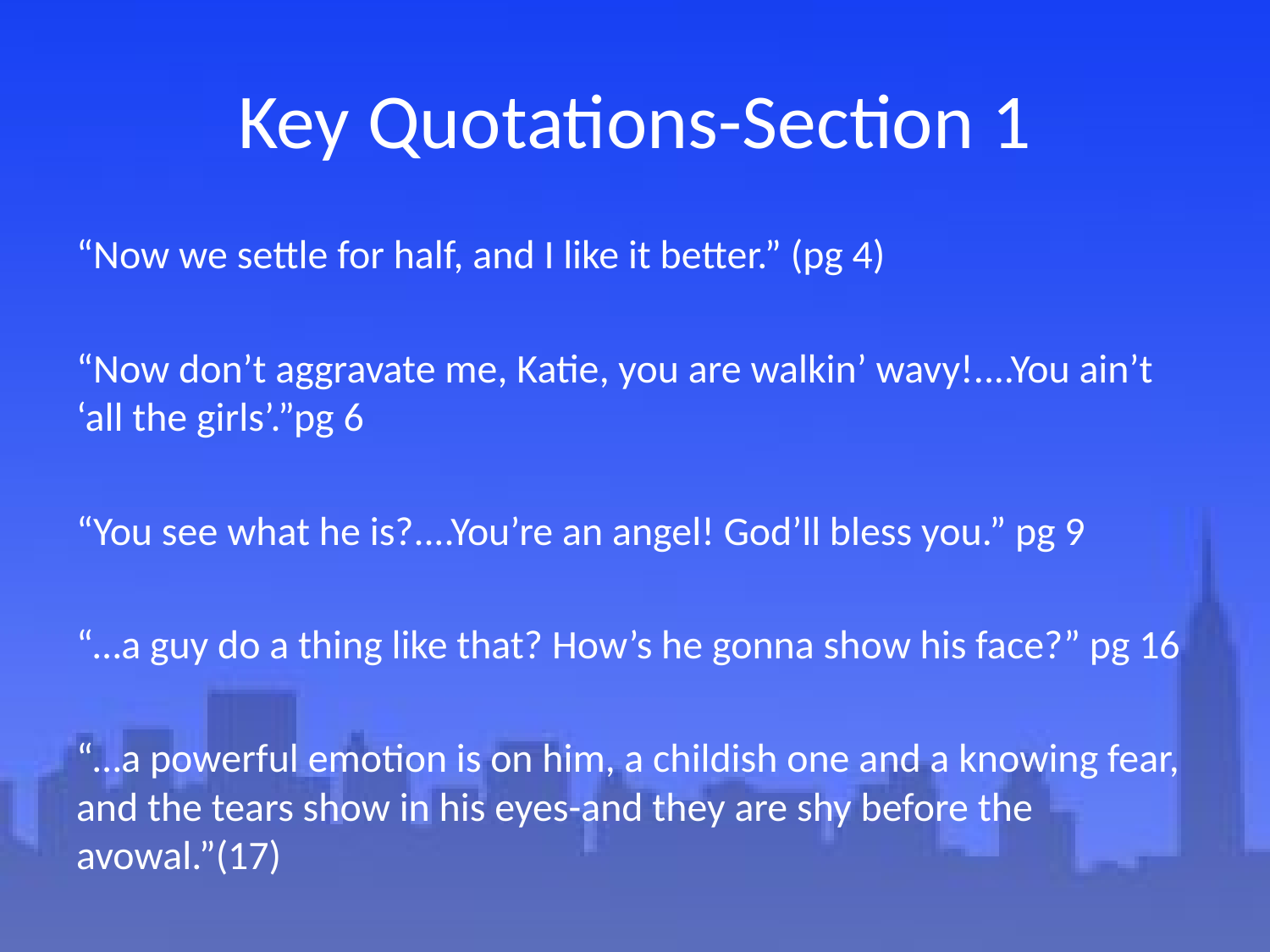

# Key Quotations-Section 1
“Now we settle for half, and I like it better.” (pg 4)

“Now don’t aggravate me, Katie, you are walkin’ wavy!....You ain’t ‘all the girls’.”pg 6

“You see what he is?....You’re an angel! God’ll bless you.” pg 9

“…a guy do a thing like that? How’s he gonna show his face?” pg 16

“…a powerful emotion is on him, a childish one and a knowing fear, and the tears show in his eyes-and they are shy before the avowal.”(17)